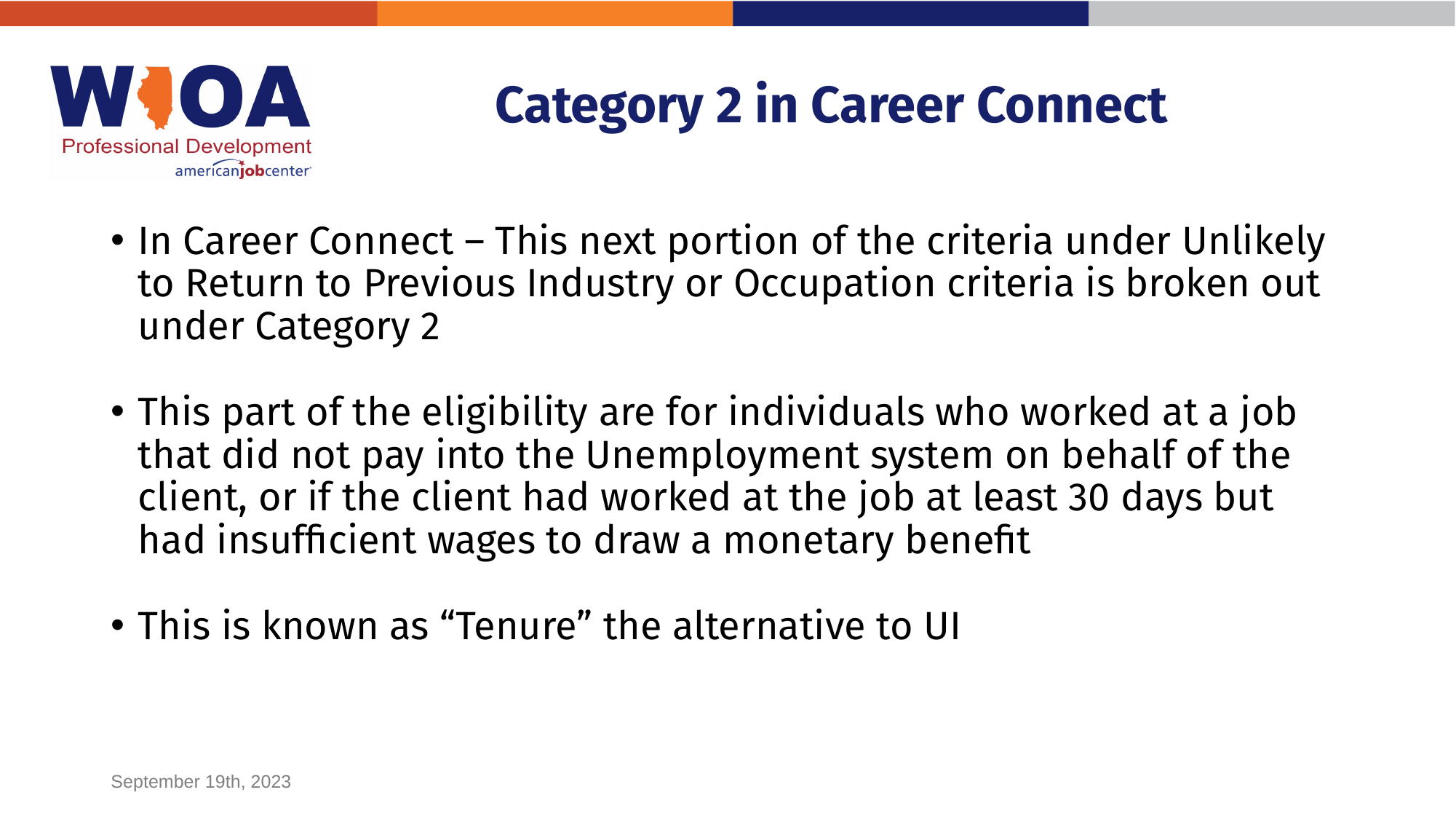

# Category 2 in Career Connect
In Career Connect – This next portion of the criteria under Unlikely to Return to Previous Industry or Occupation criteria is broken out under Category 2

This part of the eligibility are for individuals who worked at a job that did not pay into the Unemployment system on behalf of the client, or if the client had worked at the job at least 30 days but had insufficient wages to draw a monetary benefit

This is known as “Tenure” the alternative to UI

September 19th, 2023